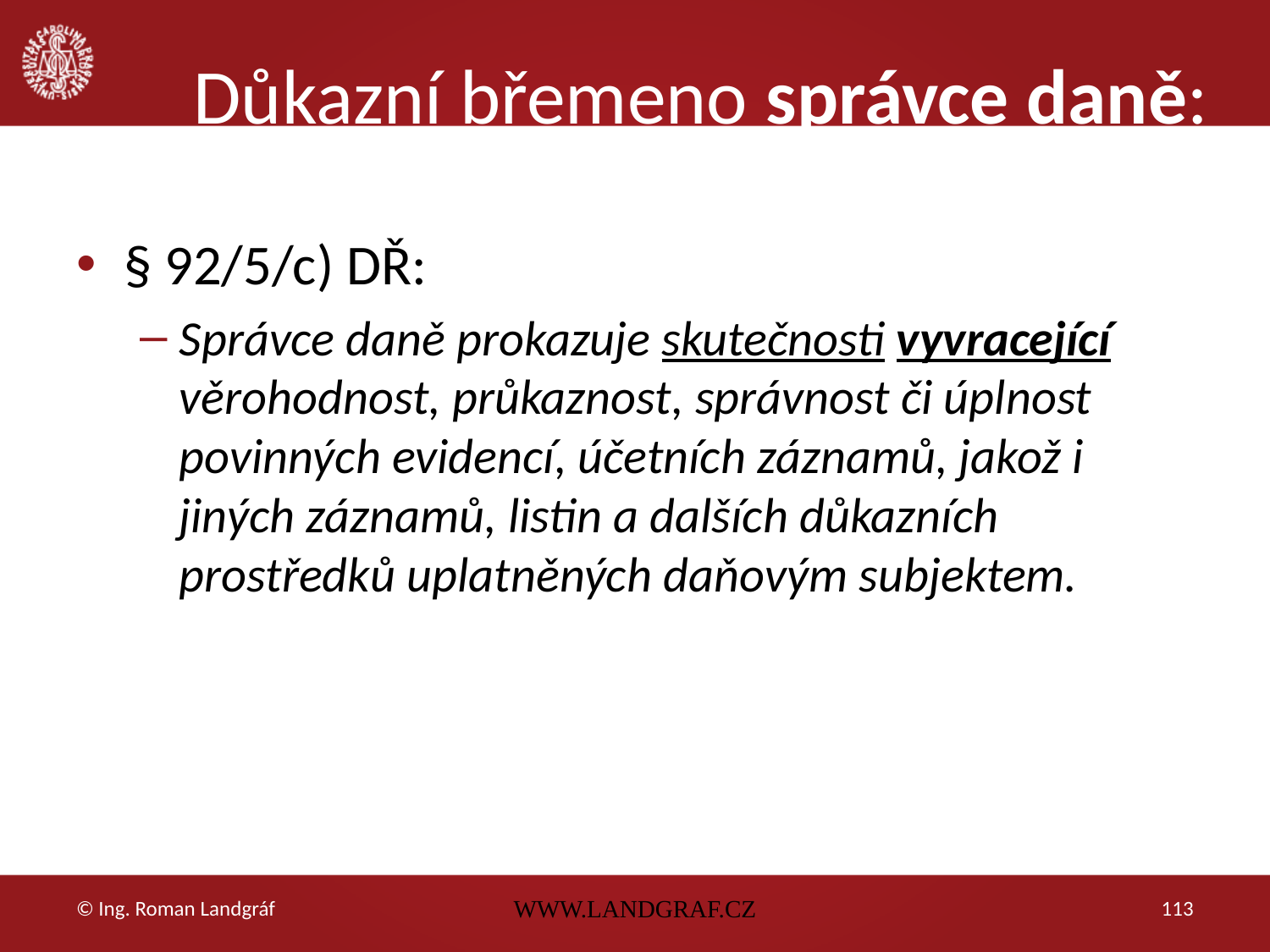

# Důkazní břemeno správce daně:
§ 92/5/c) DŘ:
Správce daně prokazuje skutečnosti vyvracející věrohodnost, průkaznost, správnost či úplnost povinných evidencí, účetních záznamů, jakož i jiných záznamů, listin a dalších důkazních prostředků uplatněných daňovým subjektem.
© Ing. Roman Landgráf
WWW.LANDGRAF.CZ
113